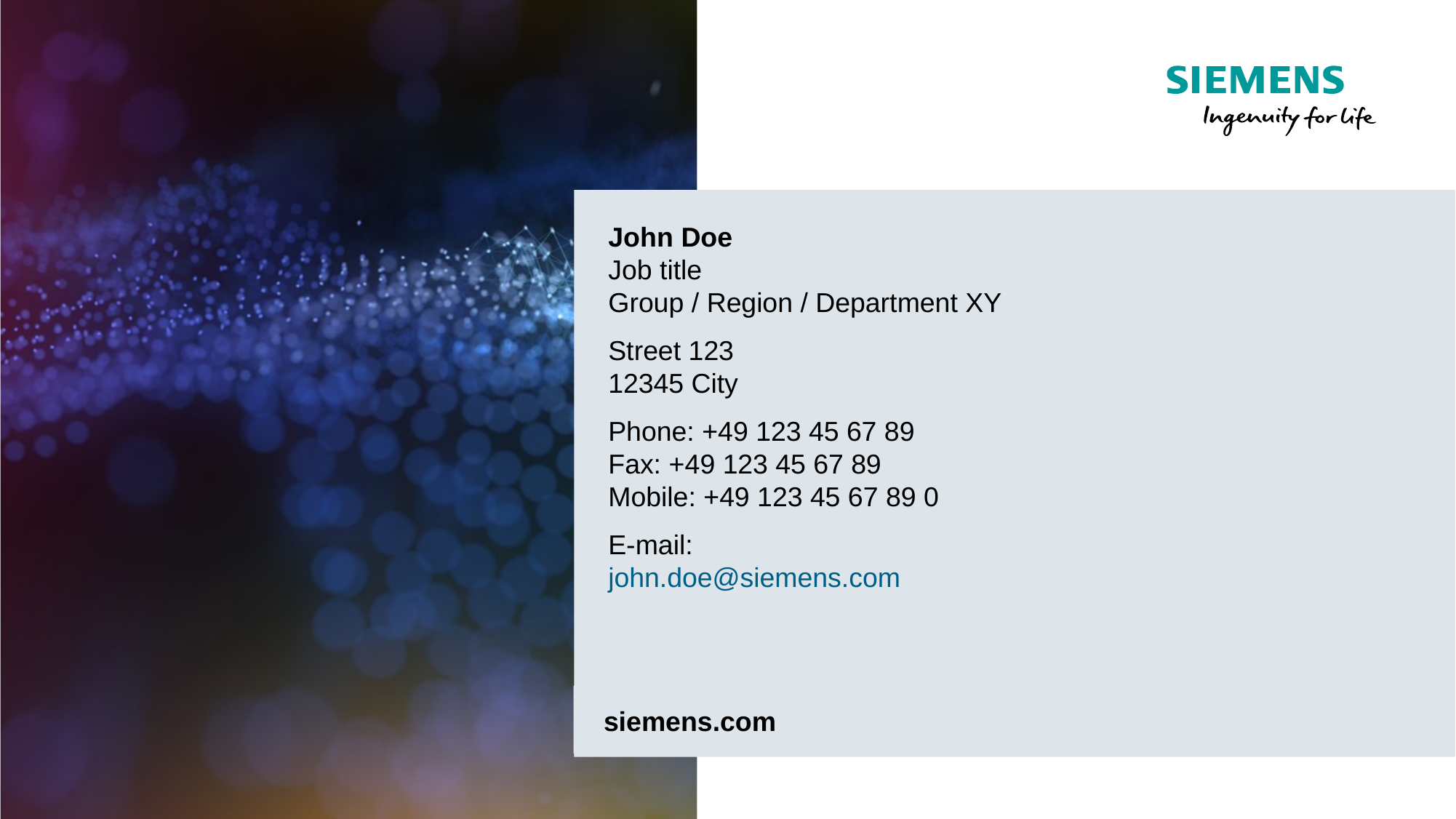

John Doe
Job title
Group / Region / Department XY
Street 123
12345 City
Phone: +49 123 45 67 89
Fax: +49 123 45 67 89
Mobile: +49 123 45 67 89 0
E-mail:
john.doe@siemens.com
siemens.com